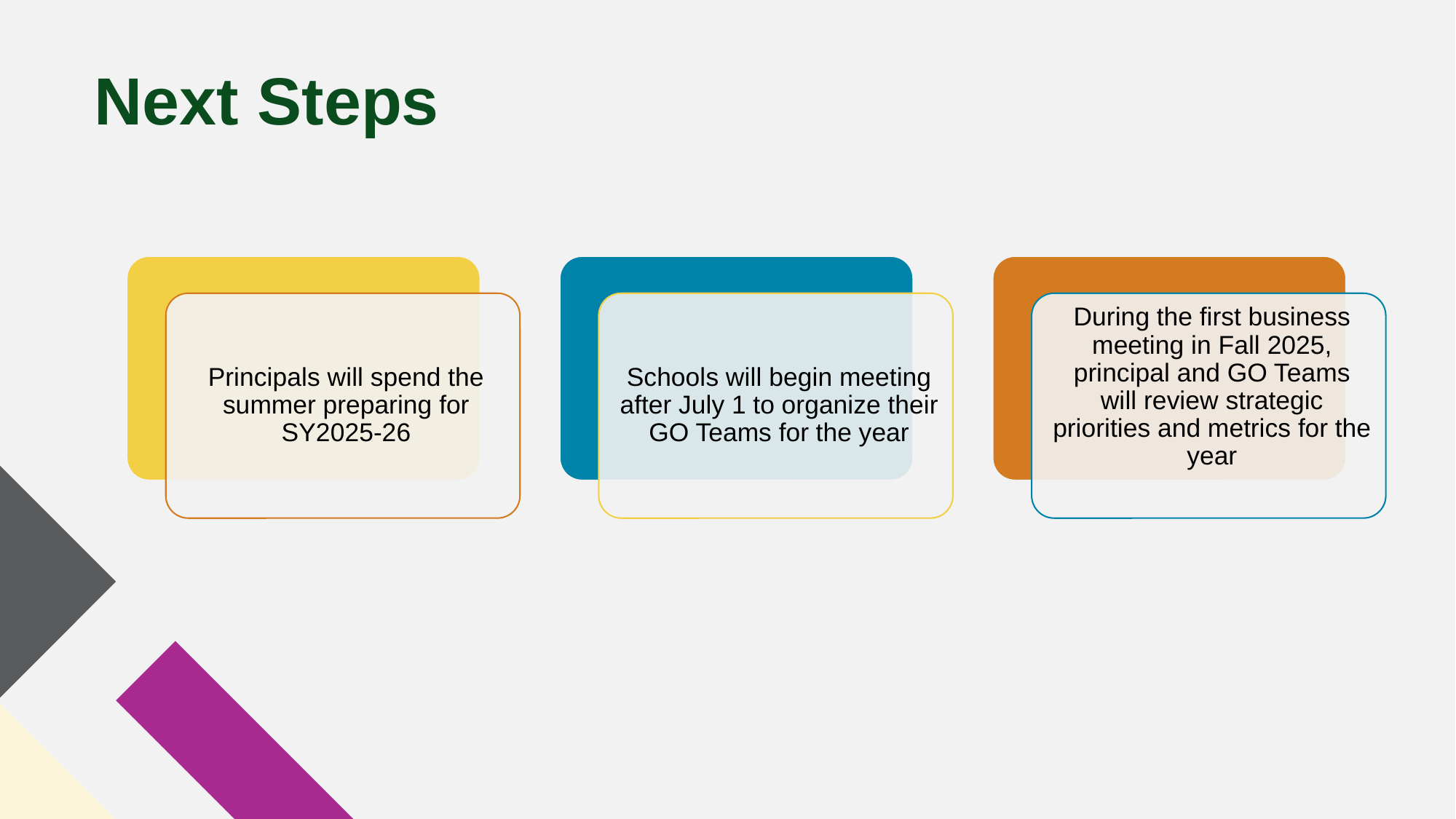

# Next Steps
Principals will spend the summer preparing for SY2025-26
Schools will begin meeting after July 1 to organize their GO Teams for the year
During the first business meeting in Fall 2025, principal and GO Teams will review strategic priorities and metrics for the year